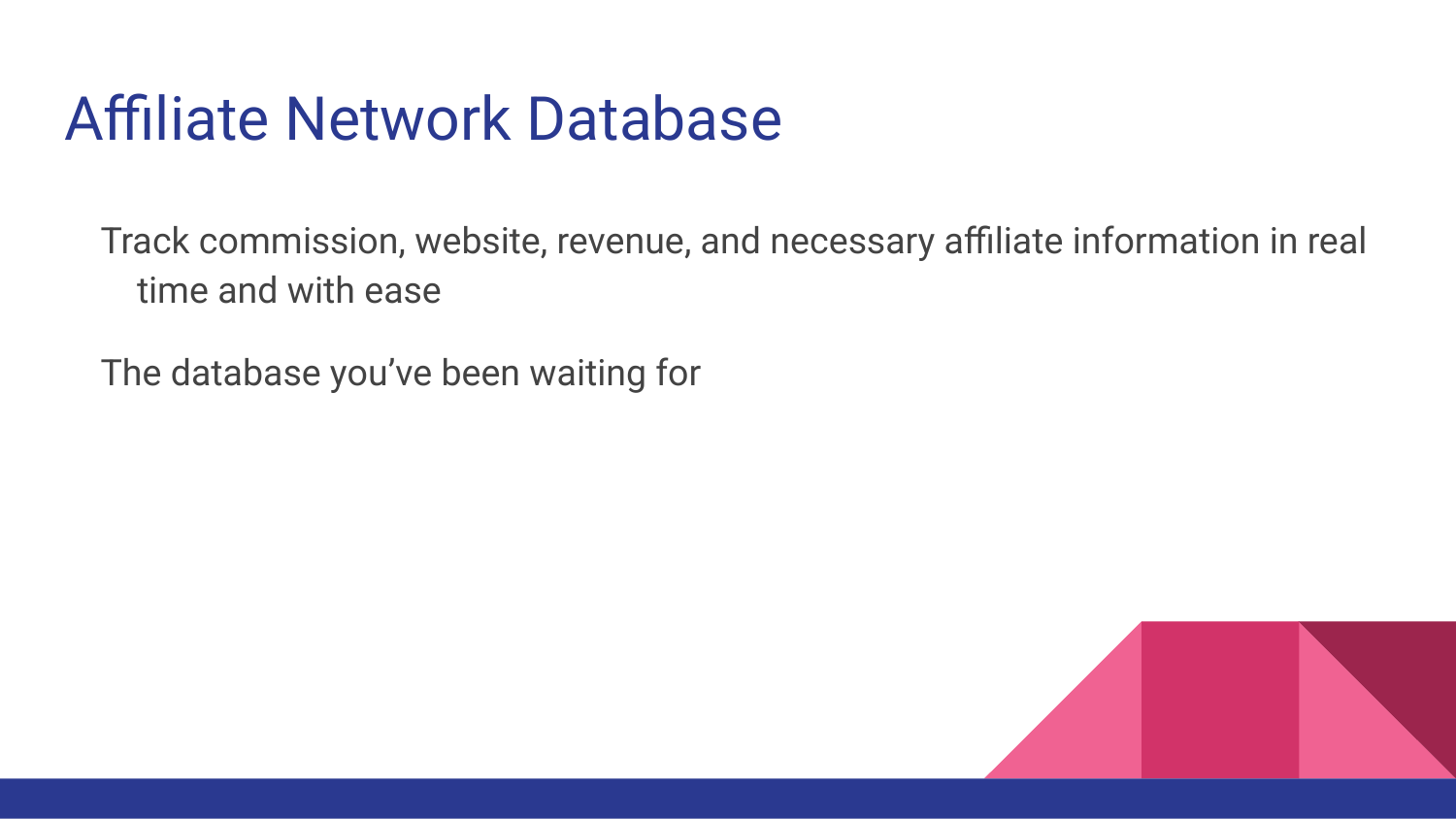

# Affiliate Network Database
Track commission, website, revenue, and necessary affiliate information in real time and with ease
The database you’ve been waiting for